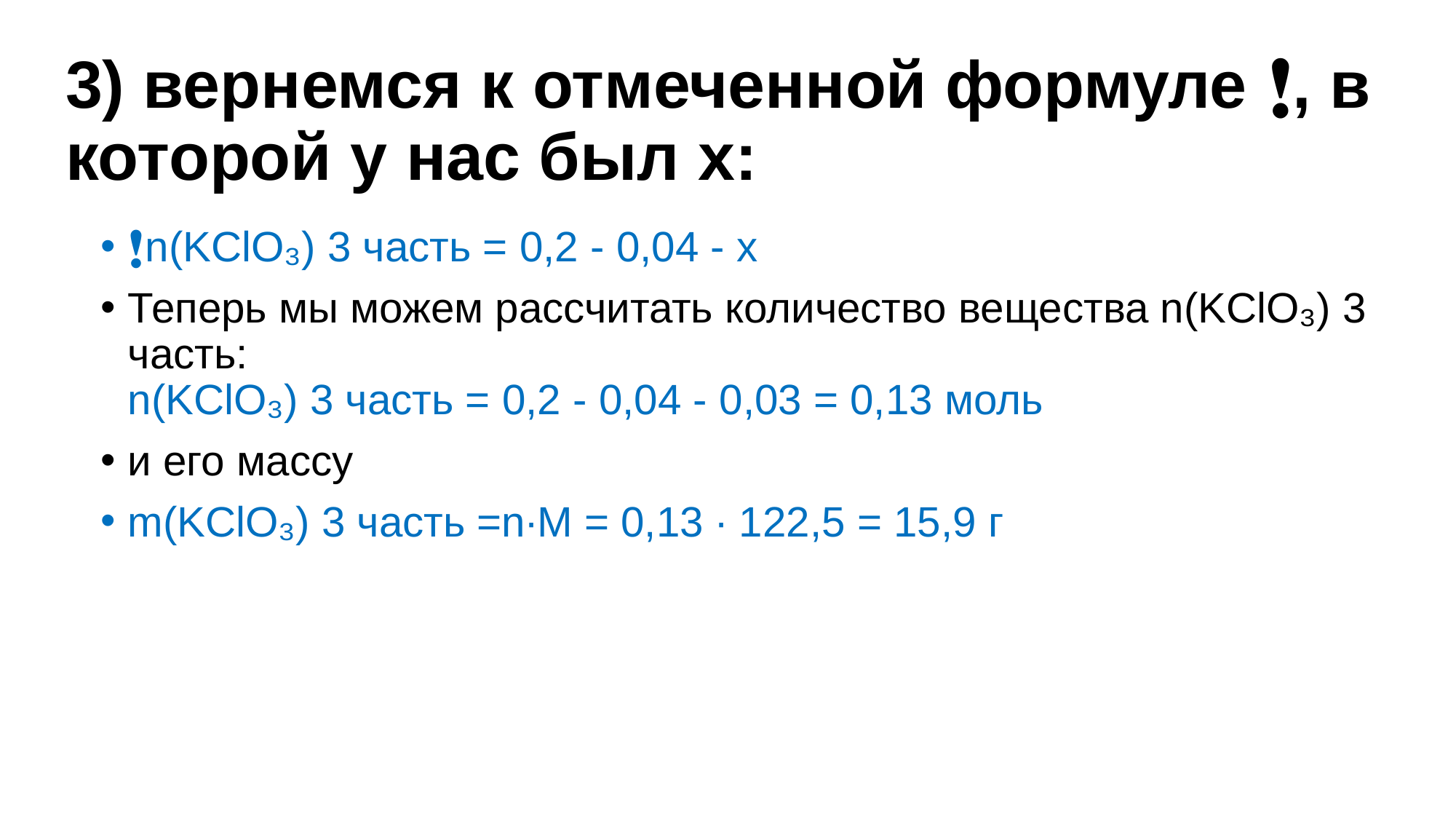

# 3) вернемся к отмеченной формуле ❗️, в которой у нас был х:
❗️n(KClO₃) 3 часть = 0,2 - 0,04 - х
Теперь мы можем рассчитать количество вещества n(KClO₃) 3 часть:
n(KClO₃) 3 часть = 0,2 - 0,04 - 0,03 = 0,13 моль
и его массу
m(KClO₃) 3 часть =n∙M = 0,13 ∙ 122,5 = 15,9 г